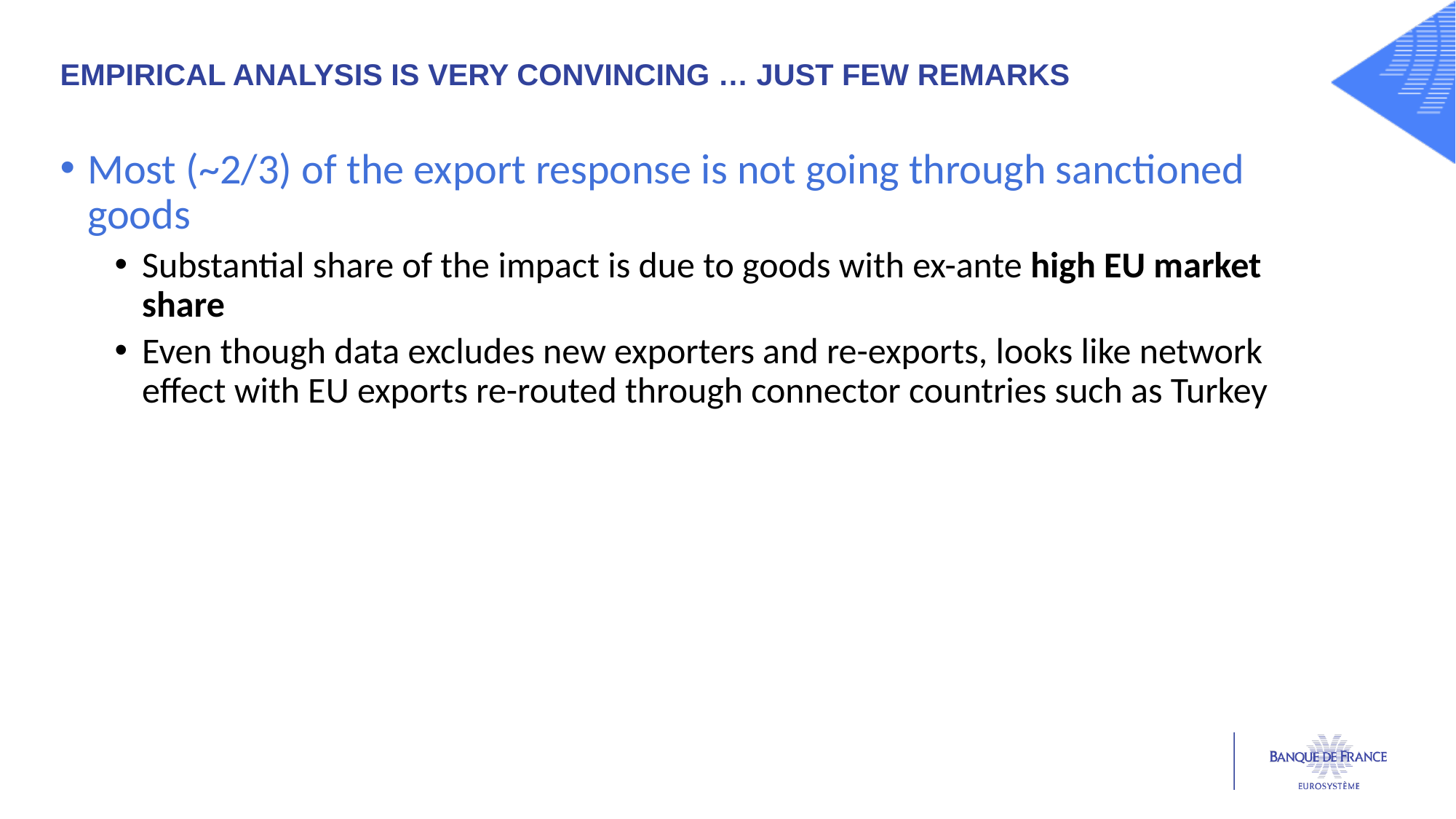

Empirical analysis is very convincing … just few remarks
Most (~2/3) of the export response is not going through sanctioned goods
Substantial share of the impact is due to goods with ex-ante high EU market share
Even though data excludes new exporters and re-exports, looks like network effect with EU exports re-routed through connector countries such as Turkey